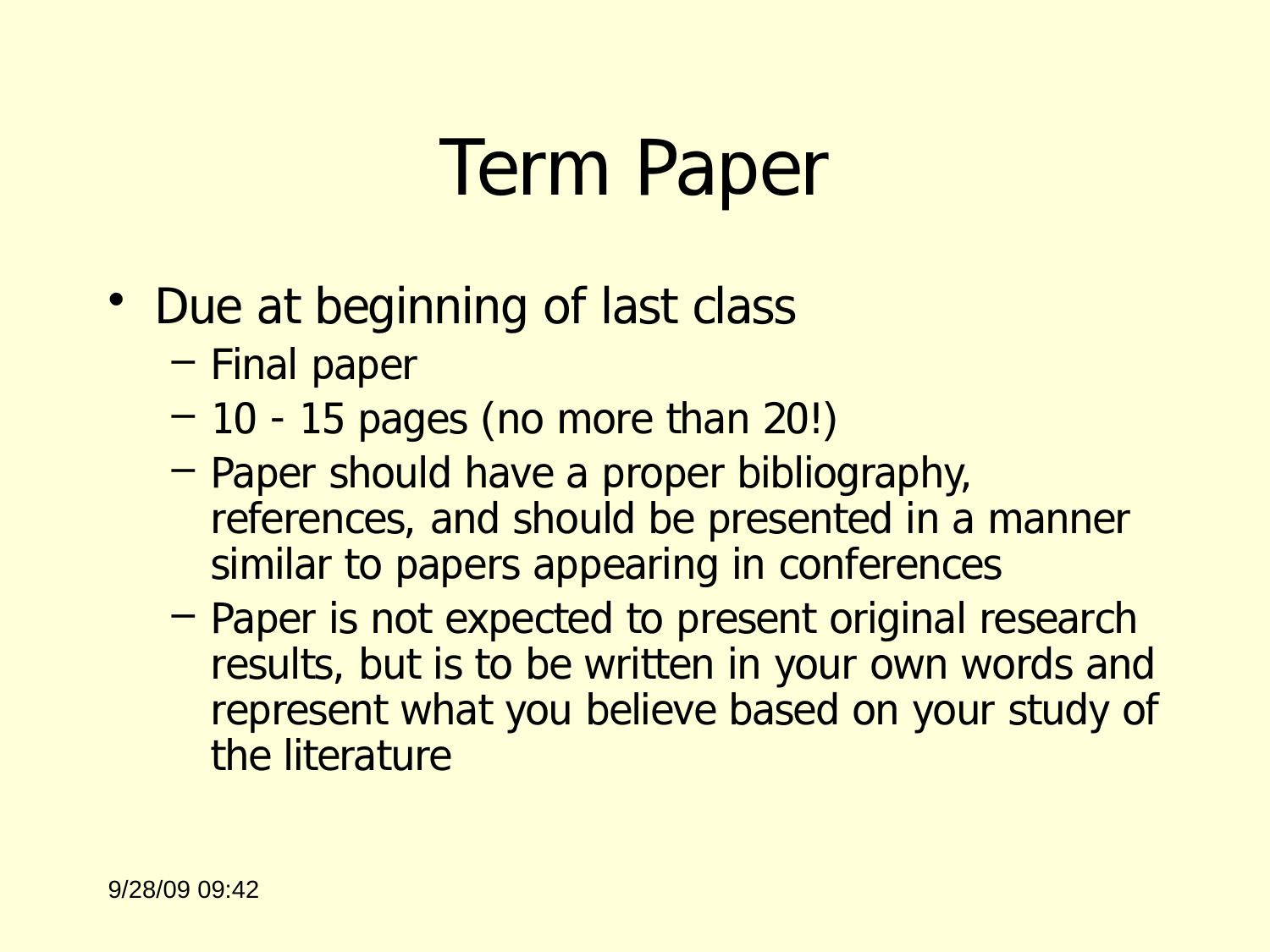

# Term Paper
Due at beginning of last class
Final paper
10 - 15 pages (no more than 20!)
Paper should have a proper bibliography, references, and should be presented in a manner similar to papers appearing in conferences
Paper is not expected to present original research results, but is to be written in your own words and represent what you believe based on your study of the literature
9/28/09 09:42